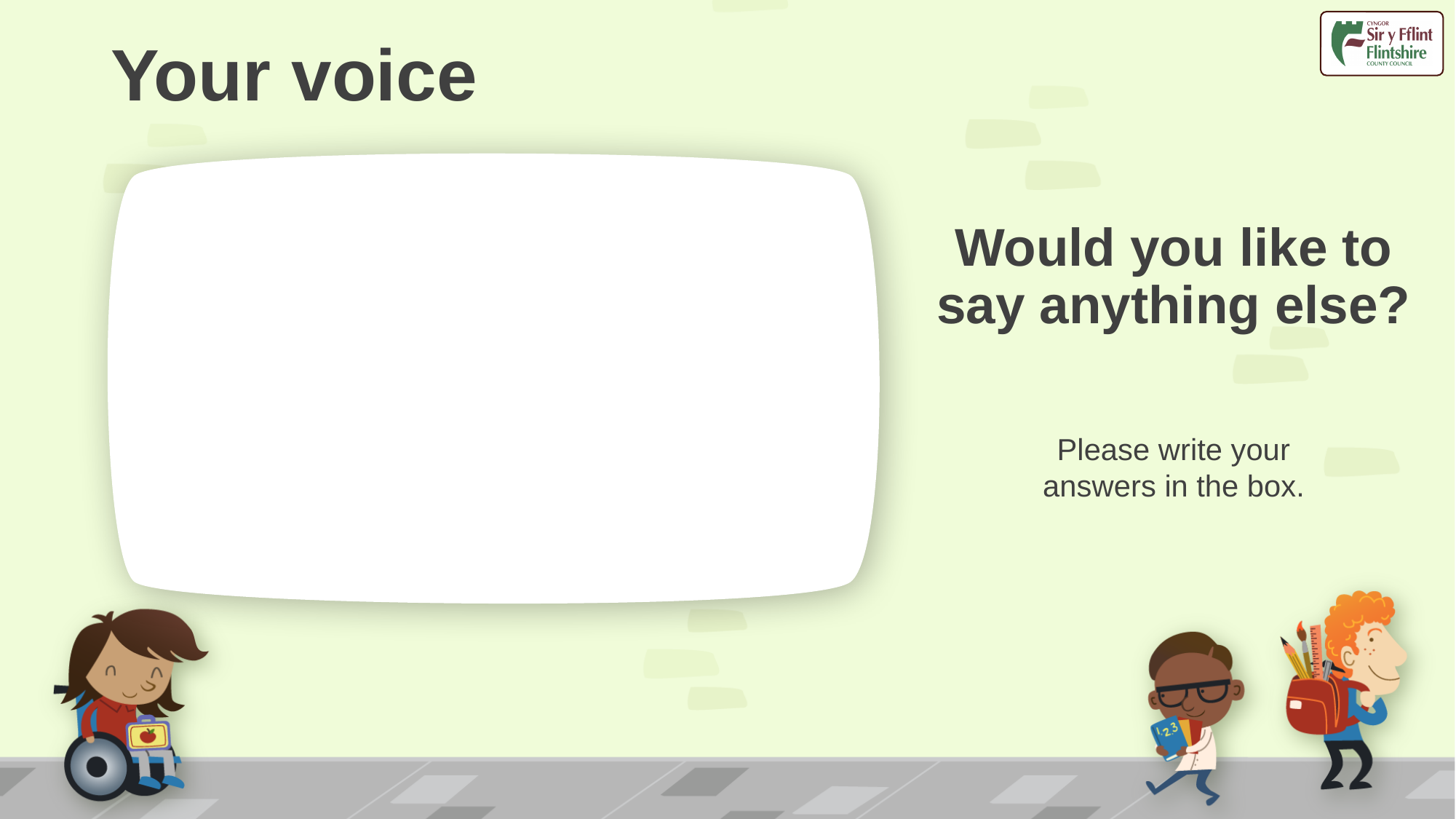

# Your voice
Would you like to say anything else?
Please write your answers in the box.